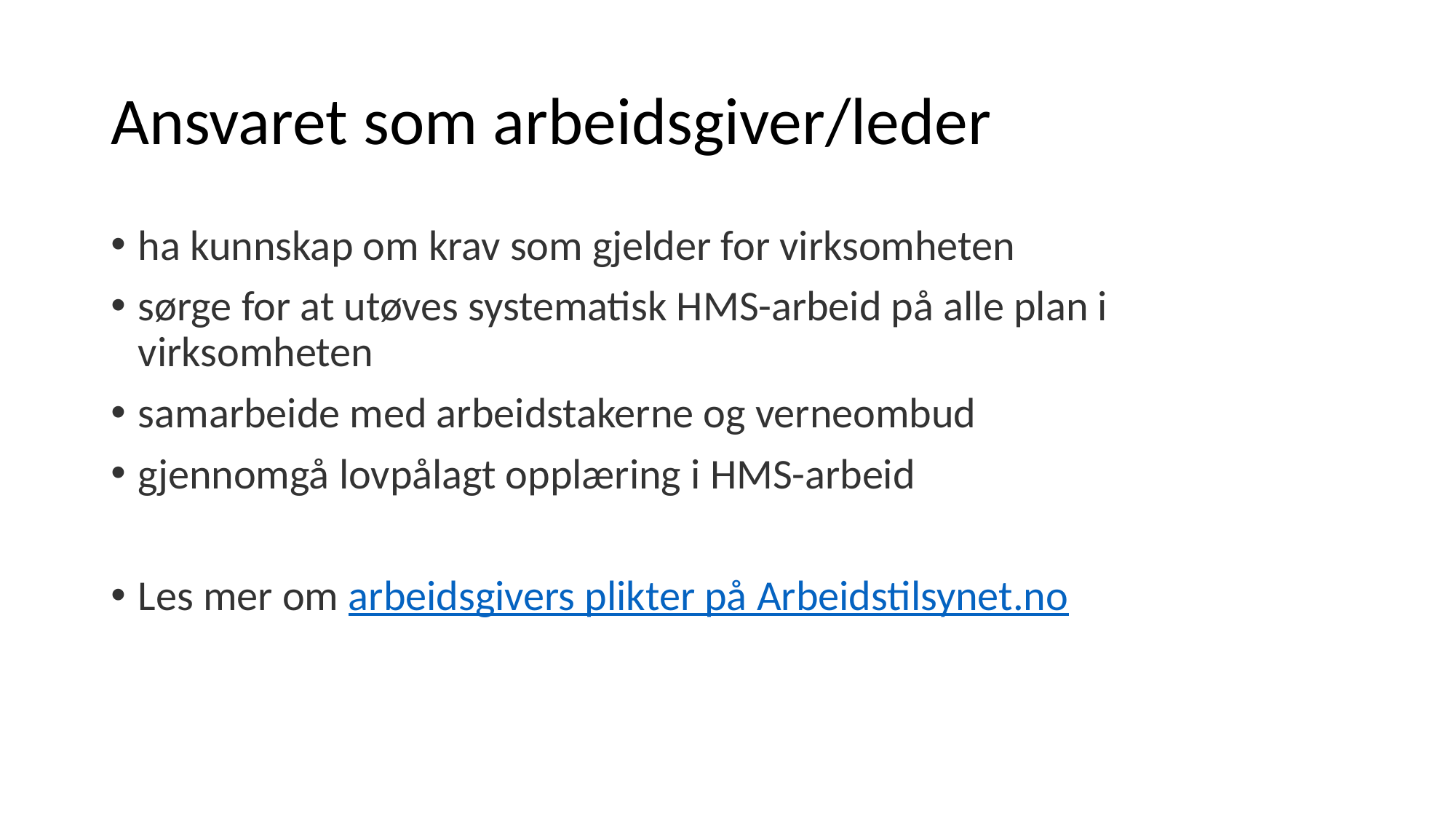

# Ansvaret som arbeidsgiver/leder
ha kunnskap om krav som gjelder for virksomheten
sørge for at utøves systematisk HMS-arbeid på alle plan i virksomheten
samarbeide med arbeidstakerne og verneombud
gjennomgå lovpålagt opplæring i HMS-arbeid

Les mer om arbeidsgivers plikter på Arbeidstilsynet.no